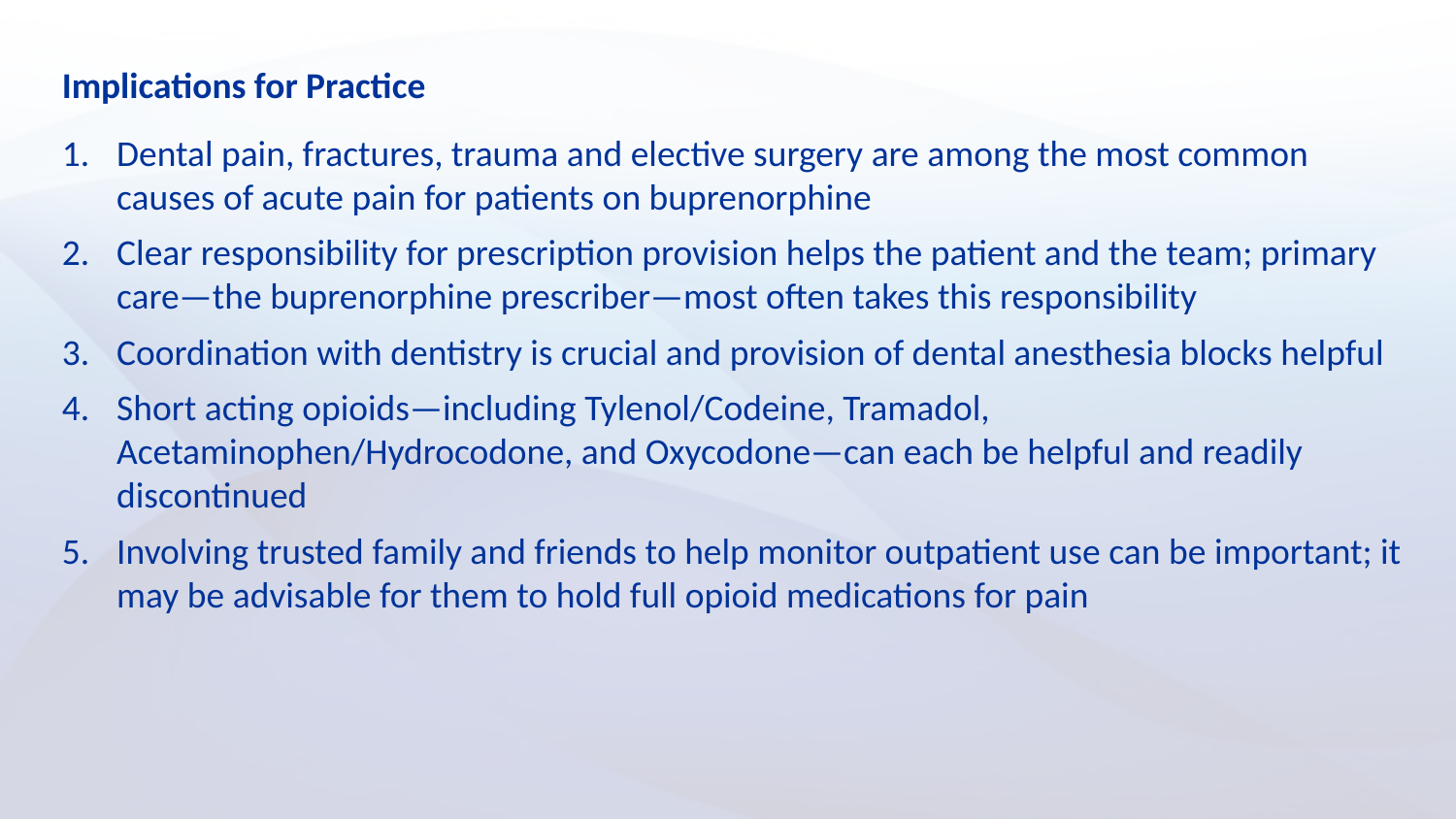

Implications for Practice
Dental pain, fractures, trauma and elective surgery are among the most common causes of acute pain for patients on buprenorphine
Clear responsibility for prescription provision helps the patient and the team; primary care—the buprenorphine prescriber—most often takes this responsibility
Coordination with dentistry is crucial and provision of dental anesthesia blocks helpful
Short acting opioids—including Tylenol/Codeine, Tramadol, Acetaminophen/Hydrocodone, and Oxycodone—can each be helpful and readily discontinued
Involving trusted family and friends to help monitor outpatient use can be important; it may be advisable for them to hold full opioid medications for pain